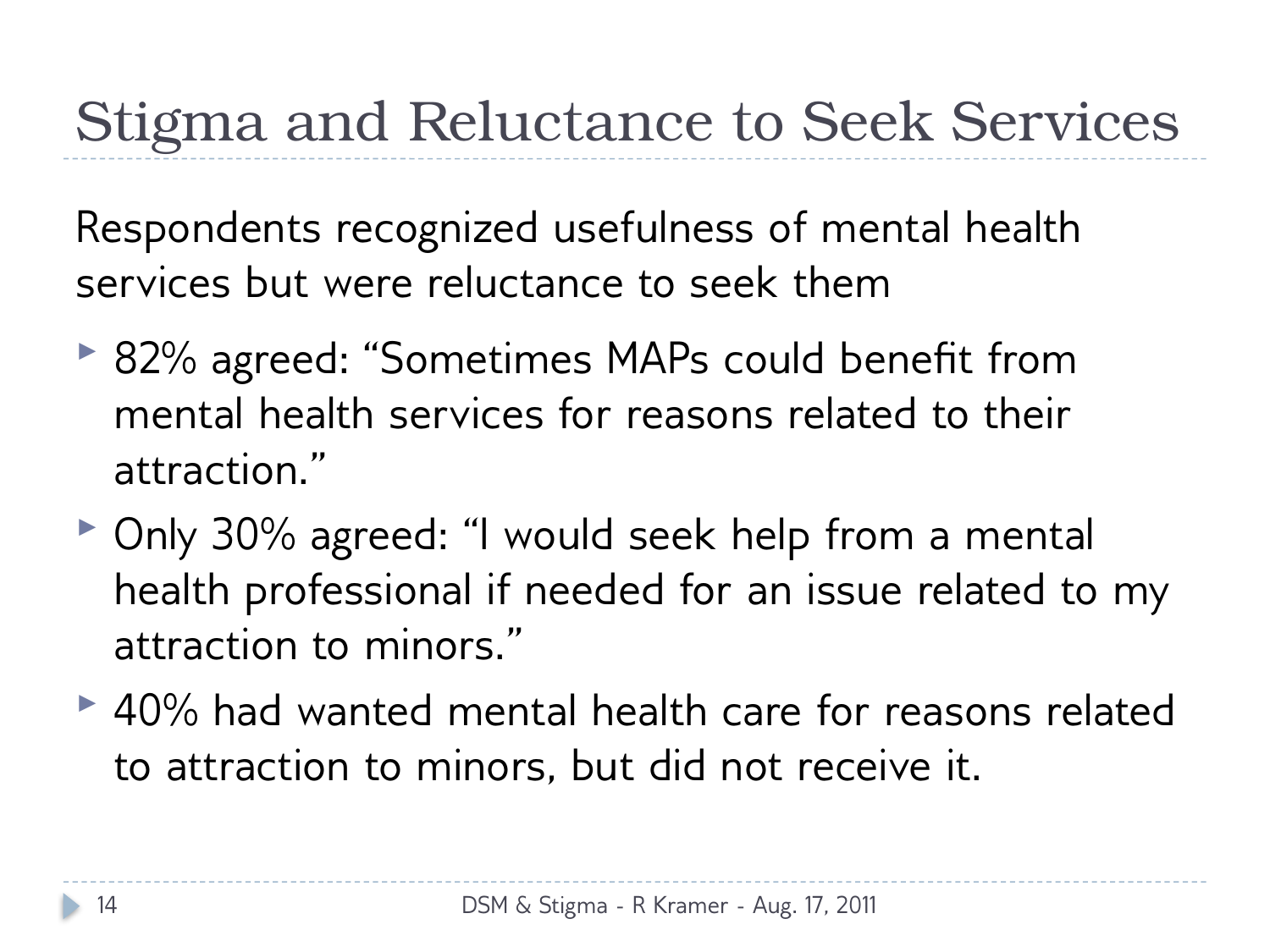

# Stigma and Reluctance to Seek Services
Respondents recognized usefulness of mental health services but were reluctance to seek them
82% agreed: “Sometimes MAPs could benefit from mental health services for reasons related to their attraction.”
Only 30% agreed: “I would seek help from a mental health professional if needed for an issue related to my attraction to minors.”
40% had wanted mental health care for reasons related to attraction to minors, but did not receive it.
14
DSM & Stigma - R Kramer - Aug. 17, 2011